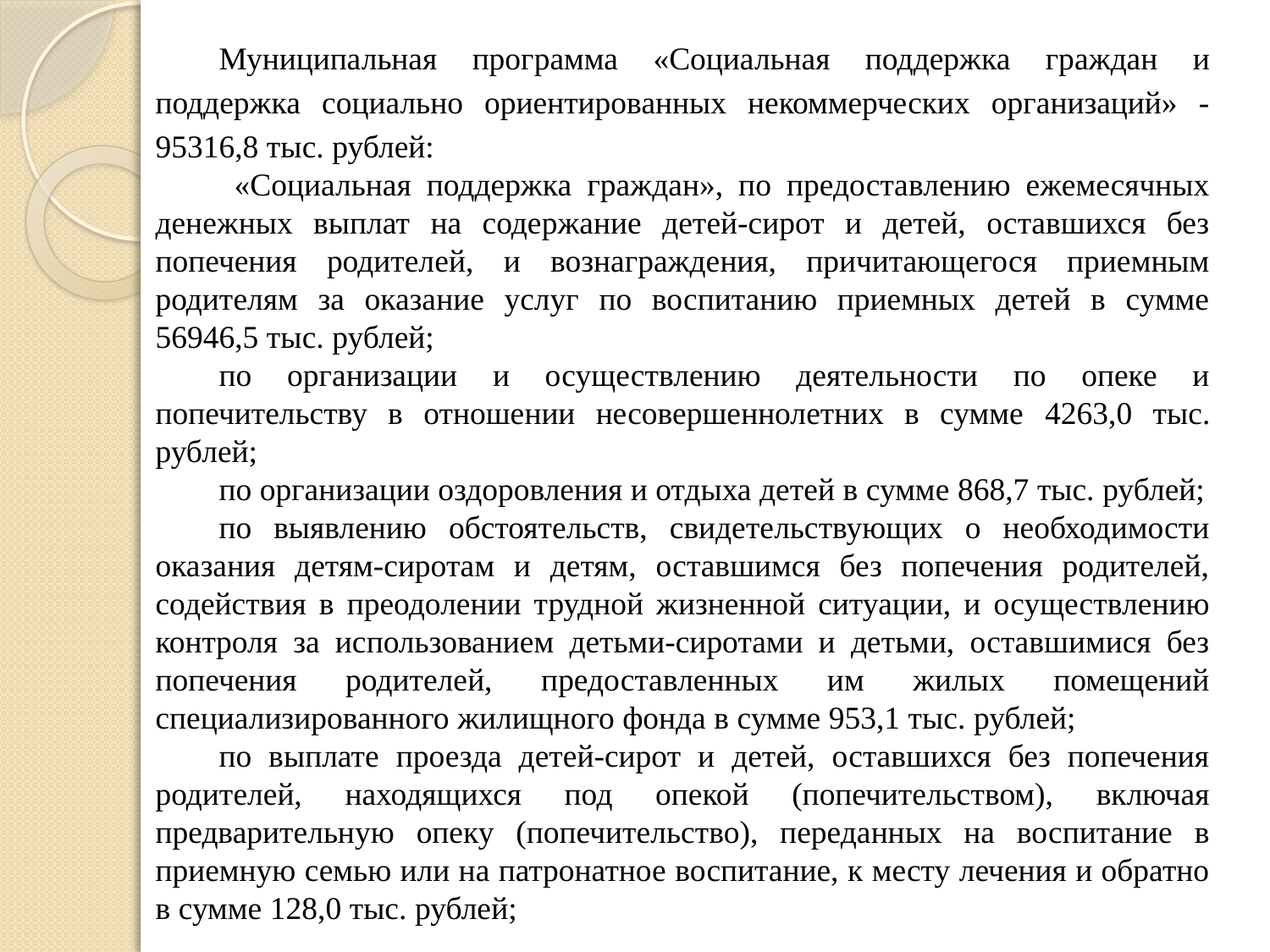

Муниципальная программа «Социальная поддержка граждан и поддержка социально ориентированных некоммерческих организаций» - 95316,8 тыс. рублей:
 «Социальная поддержка граждан», по предоставлению ежемесячных денежных выплат на содержание детей-сирот и детей, оставшихся без попечения родителей, и вознаграждения, причитающегося приемным родителям за оказание услуг по воспитанию приемных детей в сумме 56946,5 тыс. рублей;
по организации и осуществлению деятельности по опеке и попечительству в отношении несовершеннолетних в сумме 4263,0 тыс. рублей;
по организации оздоровления и отдыха детей в сумме 868,7 тыс. рублей;
по выявлению обстоятельств, свидетельствующих о необходимости оказания детям-сиротам и детям, оставшимся без попечения родителей, содействия в преодолении трудной жизненной ситуации, и осуществлению контроля за использованием детьми-сиротами и детьми, оставшимися без попечения родителей, предоставленных им жилых помещений специализированного жилищного фонда в сумме 953,1 тыс. рублей;
по выплате проезда детей-сирот и детей, оставшихся без попечения родителей, находящихся под опекой (попечительством), включая предварительную опеку (попечительство), переданных на воспитание в приемную семью или на патронатное воспитание, к месту лечения и обратно в сумме 128,0 тыс. рублей;